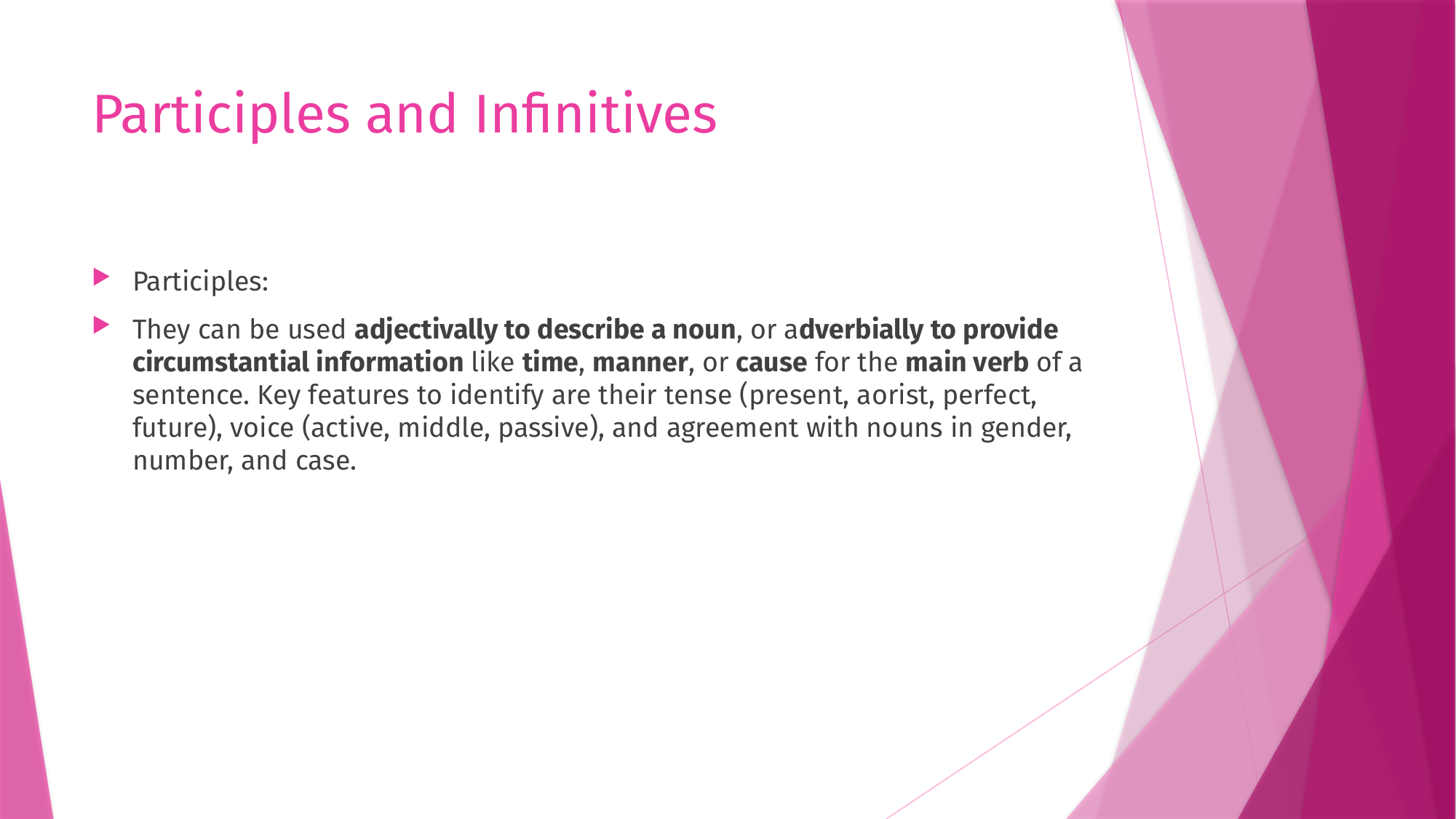

# Participles and Infinitives
Participles:
They can be used adjectivally to describe a noun, or adverbially to provide circumstantial information like time, manner, or cause for the main verb of a sentence. Key features to identify are their tense (present, aorist, perfect, future), voice (active, middle, passive), and agreement with nouns in gender, number, and case.